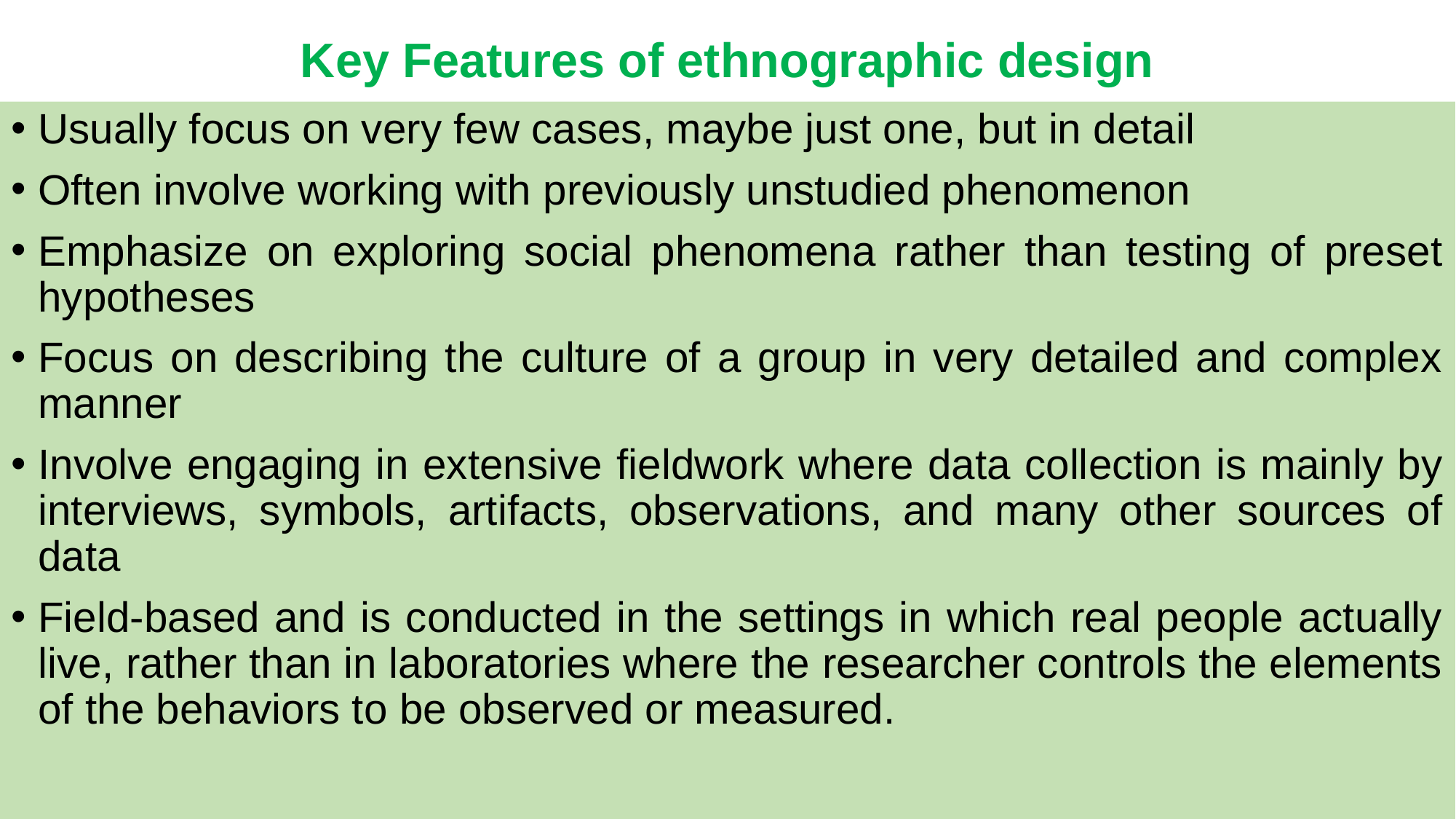

# Key Features of ethnographic design
Usually focus on very few cases, maybe just one, but in detail
Often involve working with previously unstudied phenomenon
Emphasize on exploring social phenomena rather than testing of preset hypotheses
Focus on describing the culture of a group in very detailed and complex manner
Involve engaging in extensive fieldwork where data collection is mainly by interviews, symbols, artifacts, observations, and many other sources of data
Field-based and is conducted in the settings in which real people actually live, rather than in laboratories where the researcher controls the elements of the behaviors to be observed or measured.